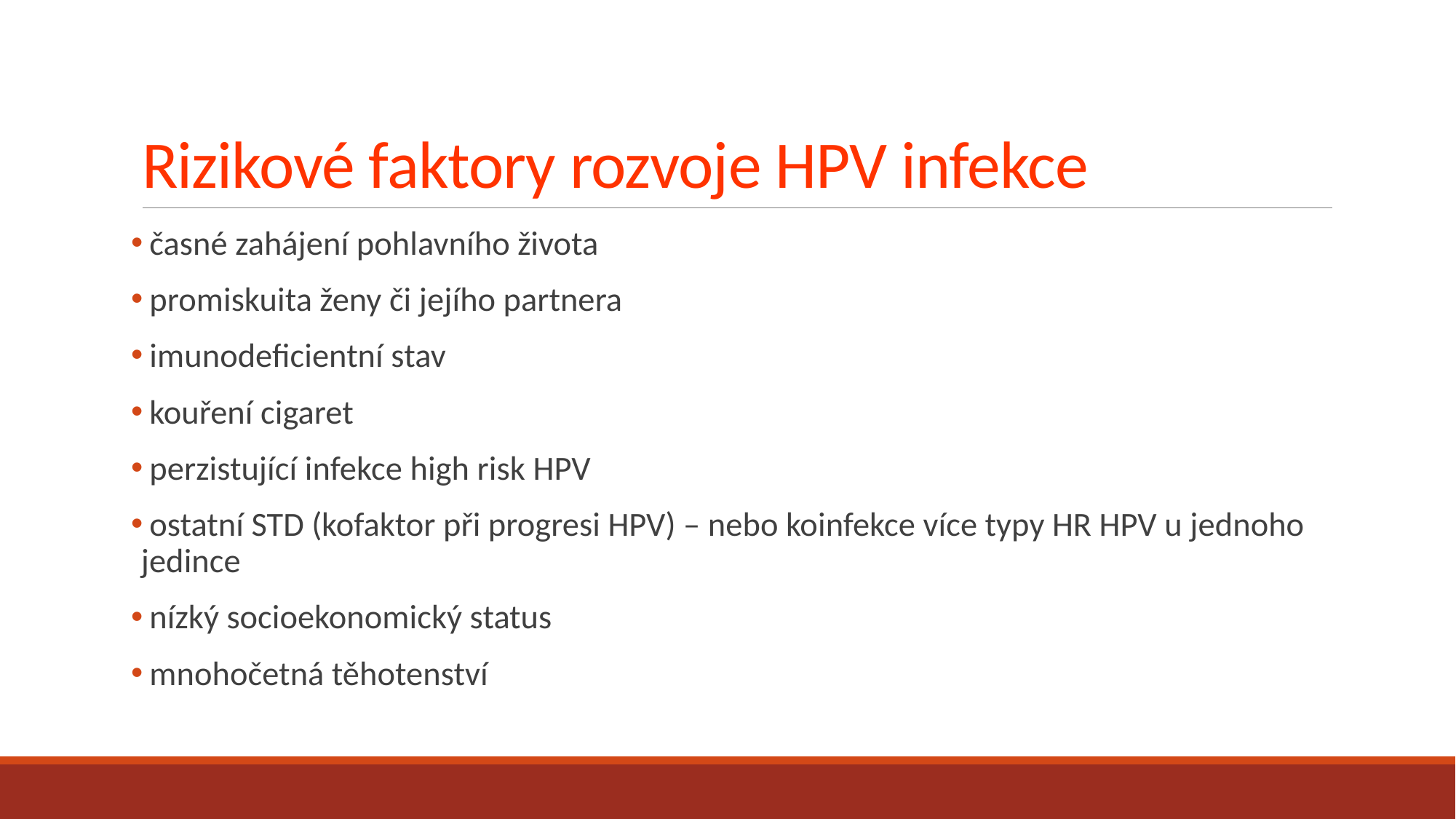

# Rizikové faktory rozvoje HPV infekce
 časné zahájení pohlavního života
 promiskuita ženy či jejího partnera
 imunodeficientní stav
 kouření cigaret
 perzistující infekce high risk HPV
 ostatní STD (kofaktor při progresi HPV) – nebo koinfekce více typy HR HPV u jednoho jedince
 nízký socioekonomický status
 mnohočetná těhotenství